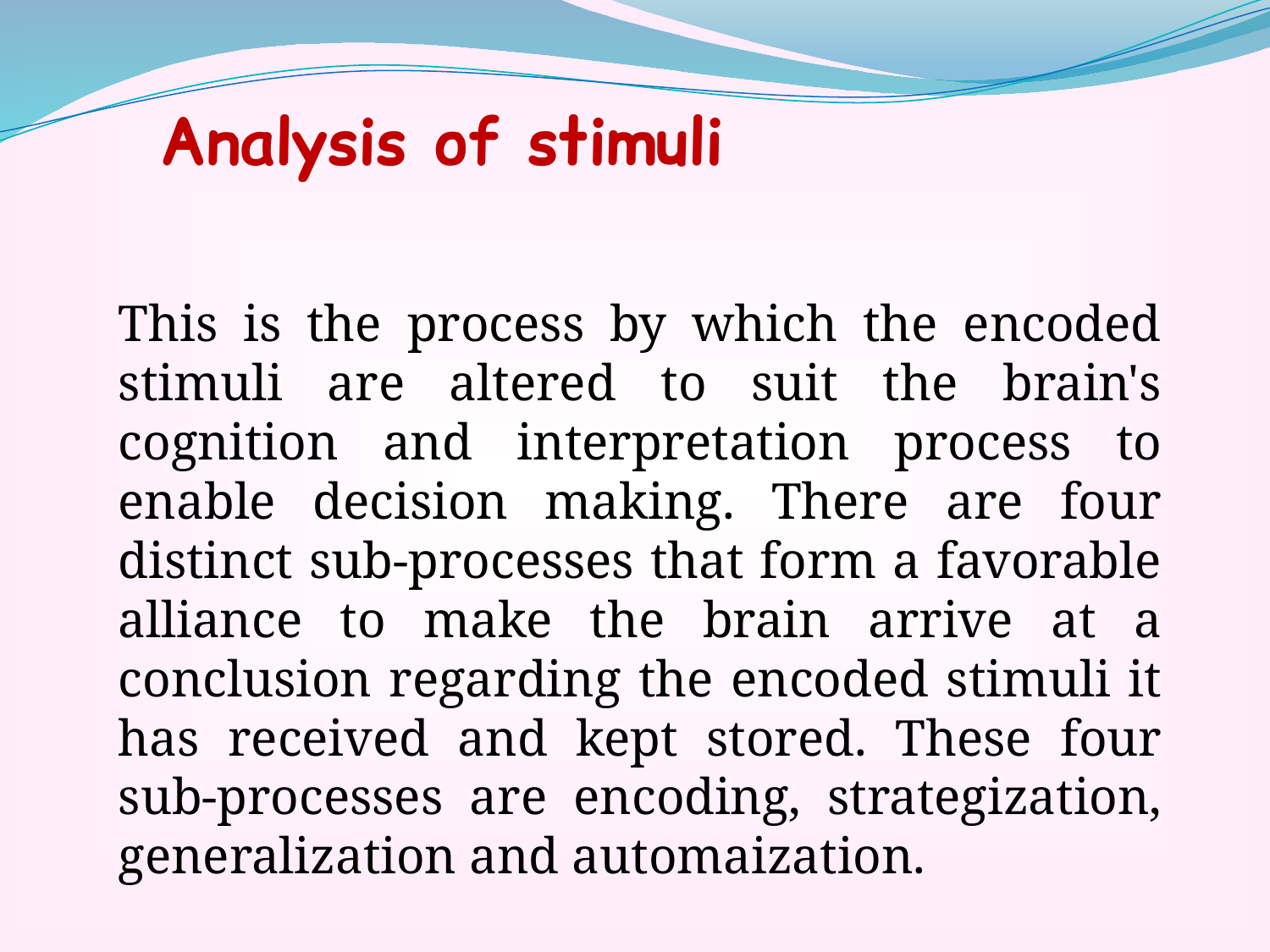

Analysis of stimuli
This is the process by which the encoded stimuli are altered to suit the brain's cognition and interpretation process to enable decision making. There are four distinct sub-processes that form a favorable alliance to make the brain arrive at a conclusion regarding the encoded stimuli it has received and kept stored. These four sub-processes are encoding, strategization, generalization and automaization.